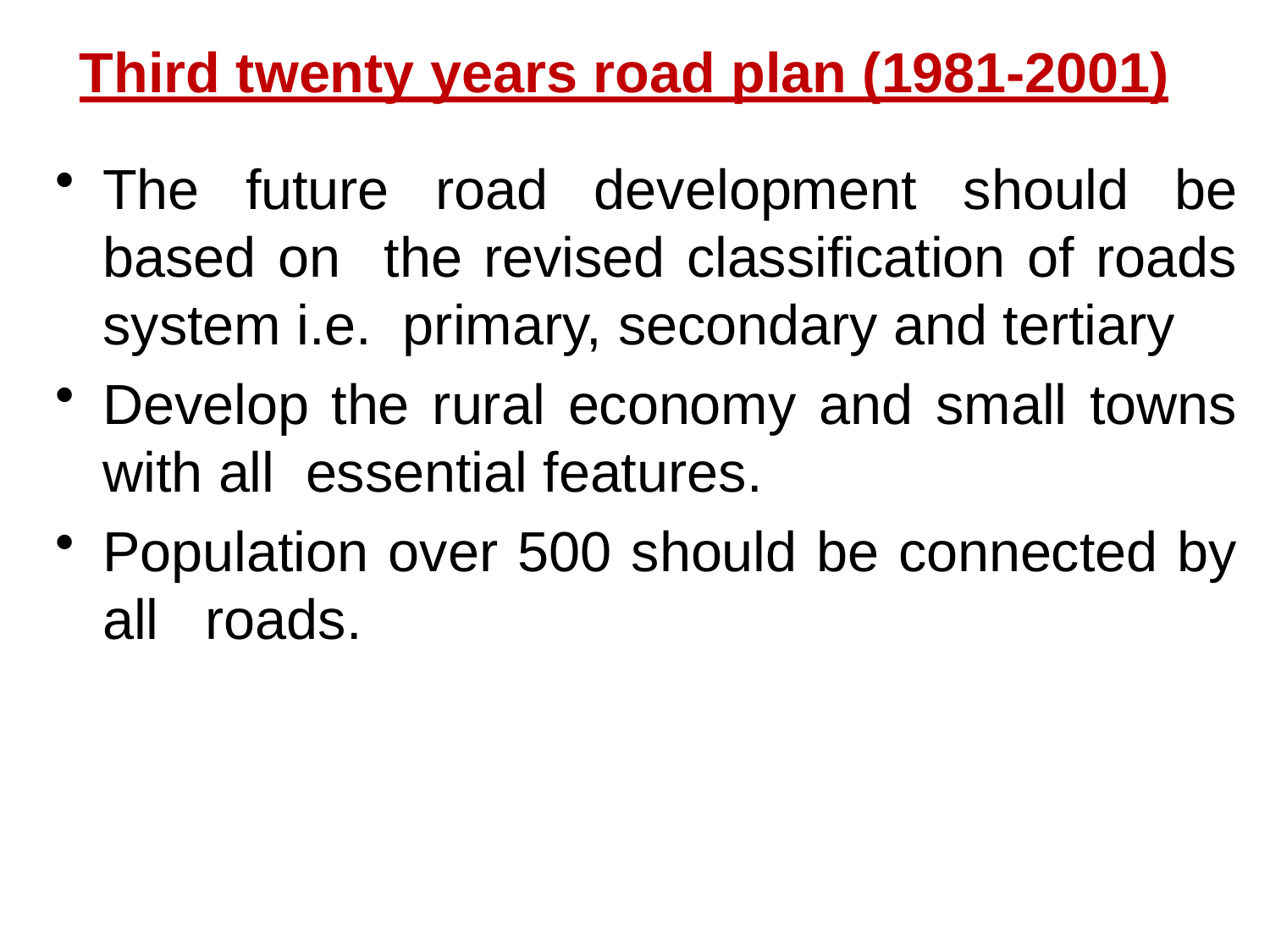

# Third twenty years road plan (1981-2001)
The future road development should be based on  the revised classification of roads system i.e.  primary, secondary and tertiary
Develop the rural economy and small towns with all  essential features.
Population over 500 should be connected by all   roads.